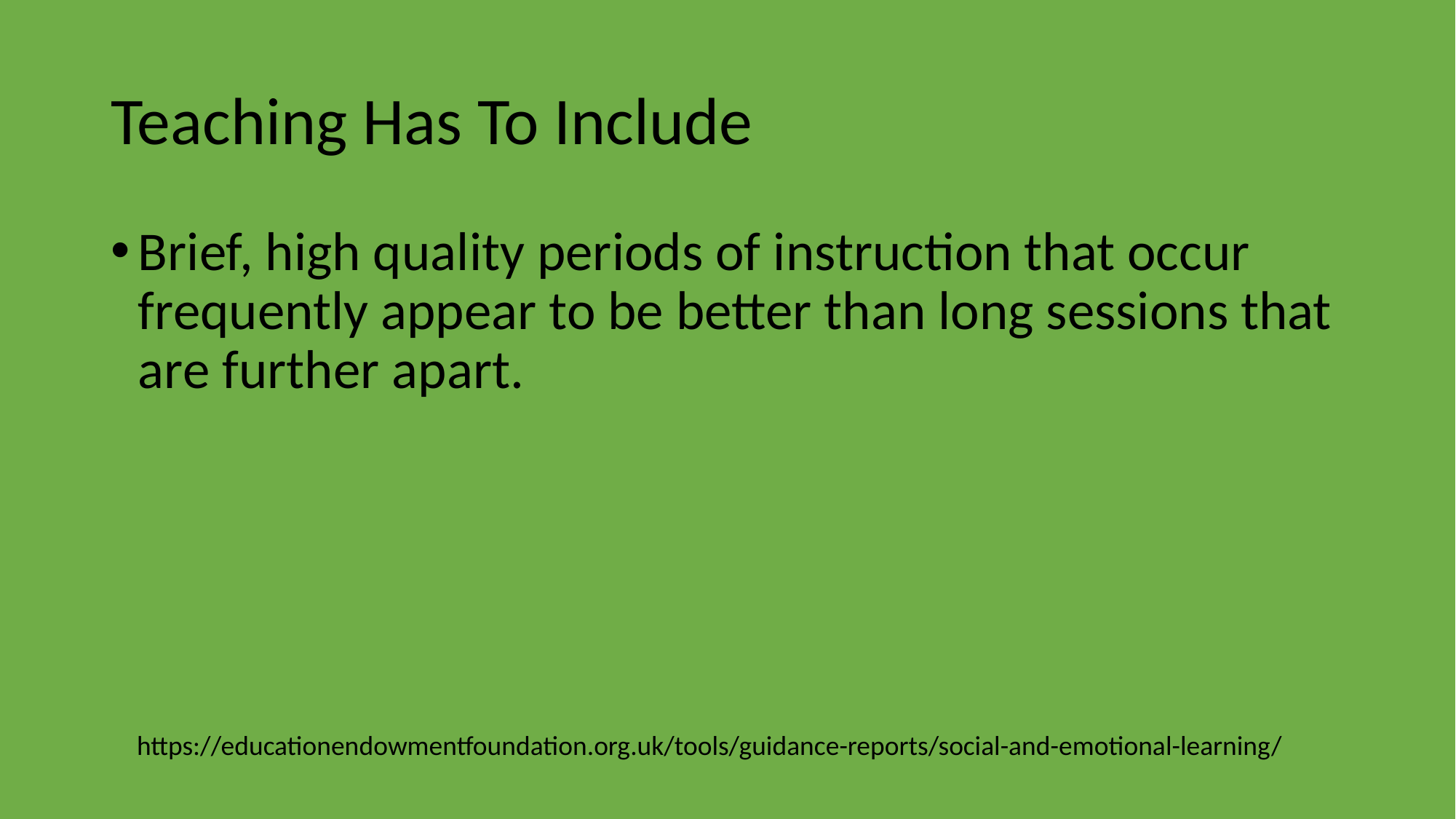

# Teaching Has To Include
Brief, high quality periods of instruction that occur frequently appear to be better than long sessions that are further apart.
https://educationendowmentfoundation.org.uk/tools/guidance-reports/social-and-emotional-learning/